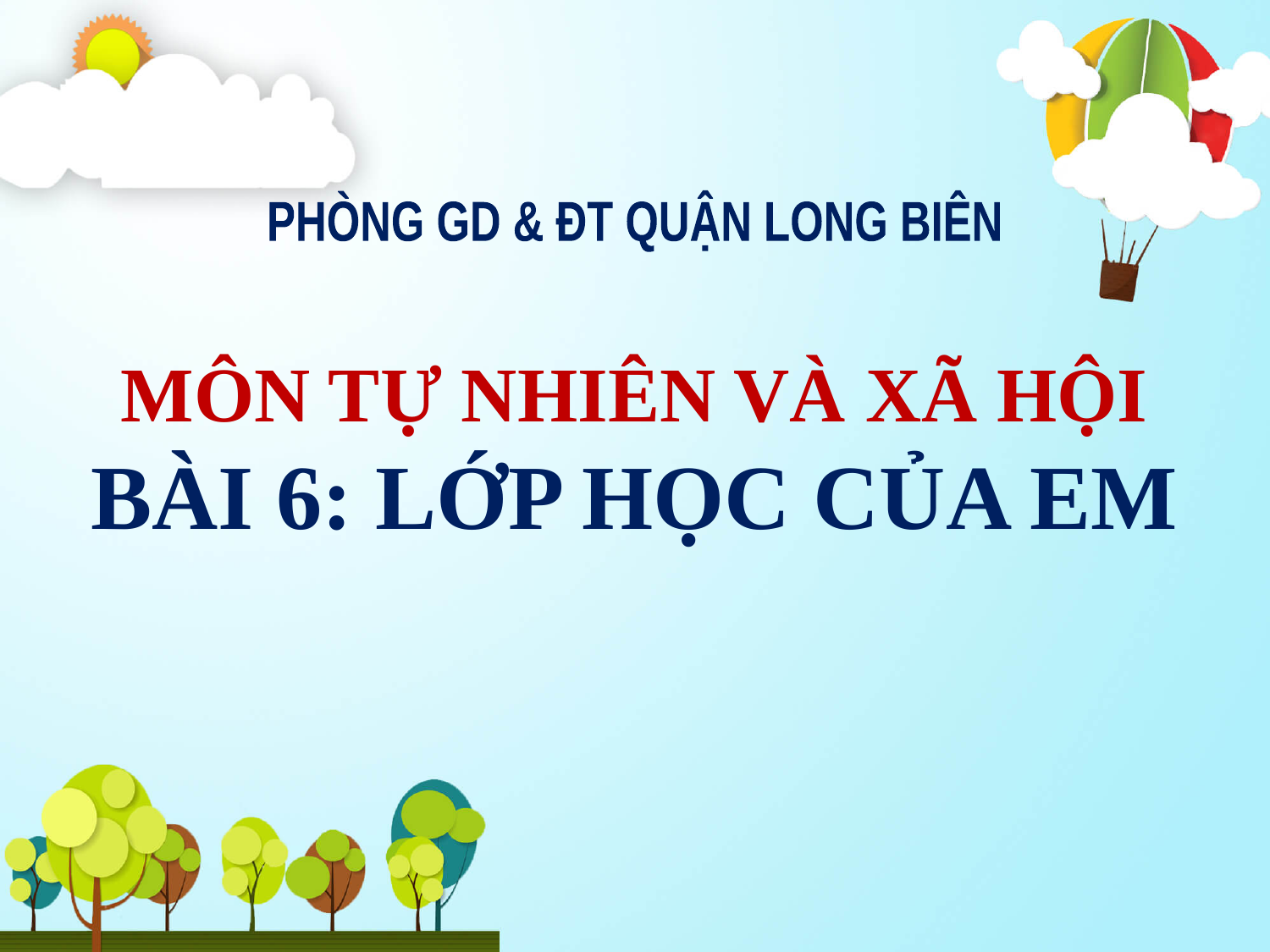

PHÒNG GD & ĐT QUẬN LONG BIÊN
MÔN TỰ NHIÊN VÀ XÃ HỘI
BÀI 6: LỚP HỌC CỦA EM